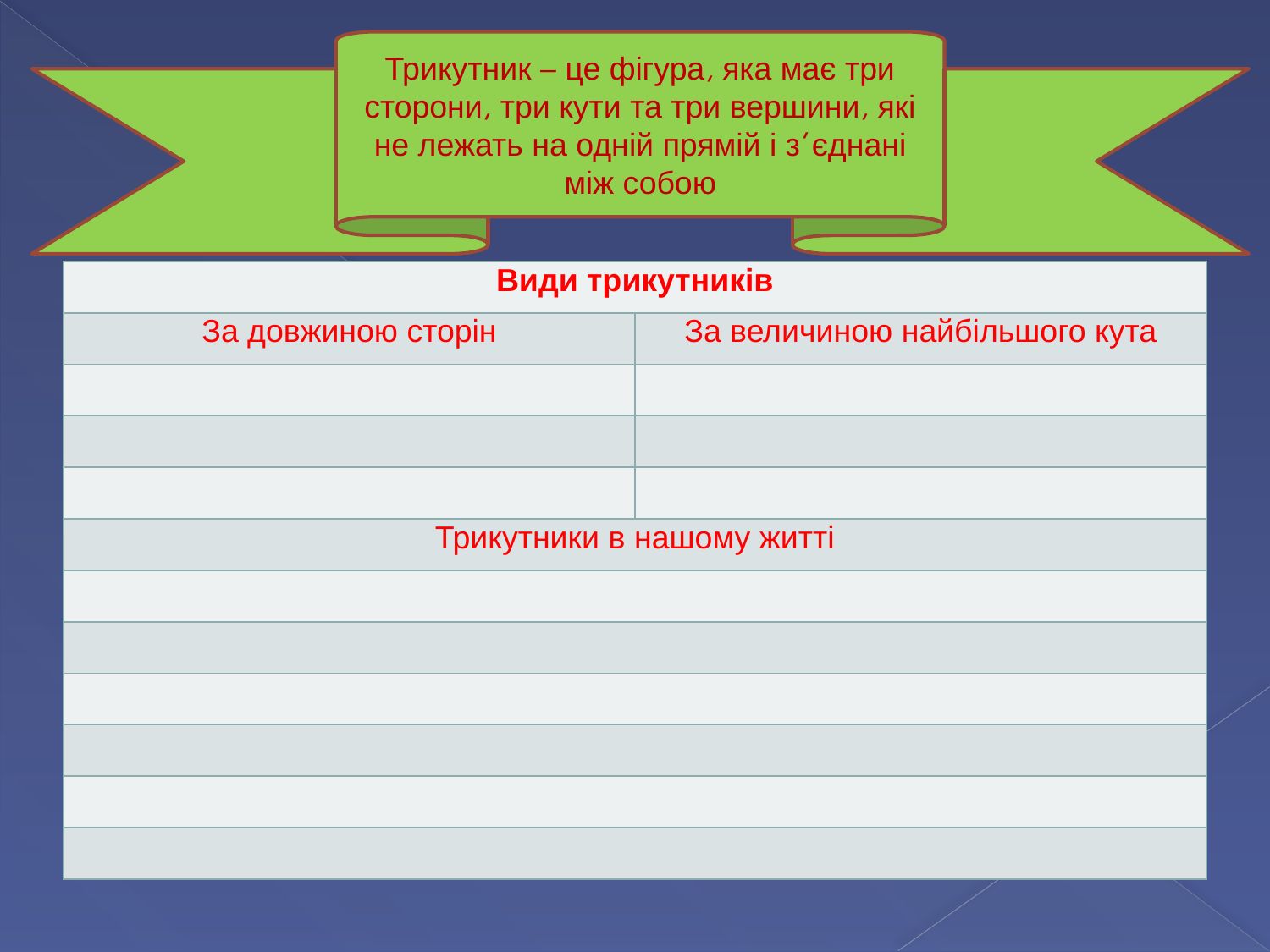

Трикутник – це фігура, яка має три сторони, три кути та три вершини, які не лежать на одній прямій і з’єднані між собою
#
| Види трикутників |  |
| --- | --- |
| За довжиною сторін | За величиною найбільшого кута |
|  |  |
|  |  |
|  |  |
| Трикутники в нашому житті |  |
|  |  |
|  |  |
|  |  |
|  |  |
|  |  |
|  |  |